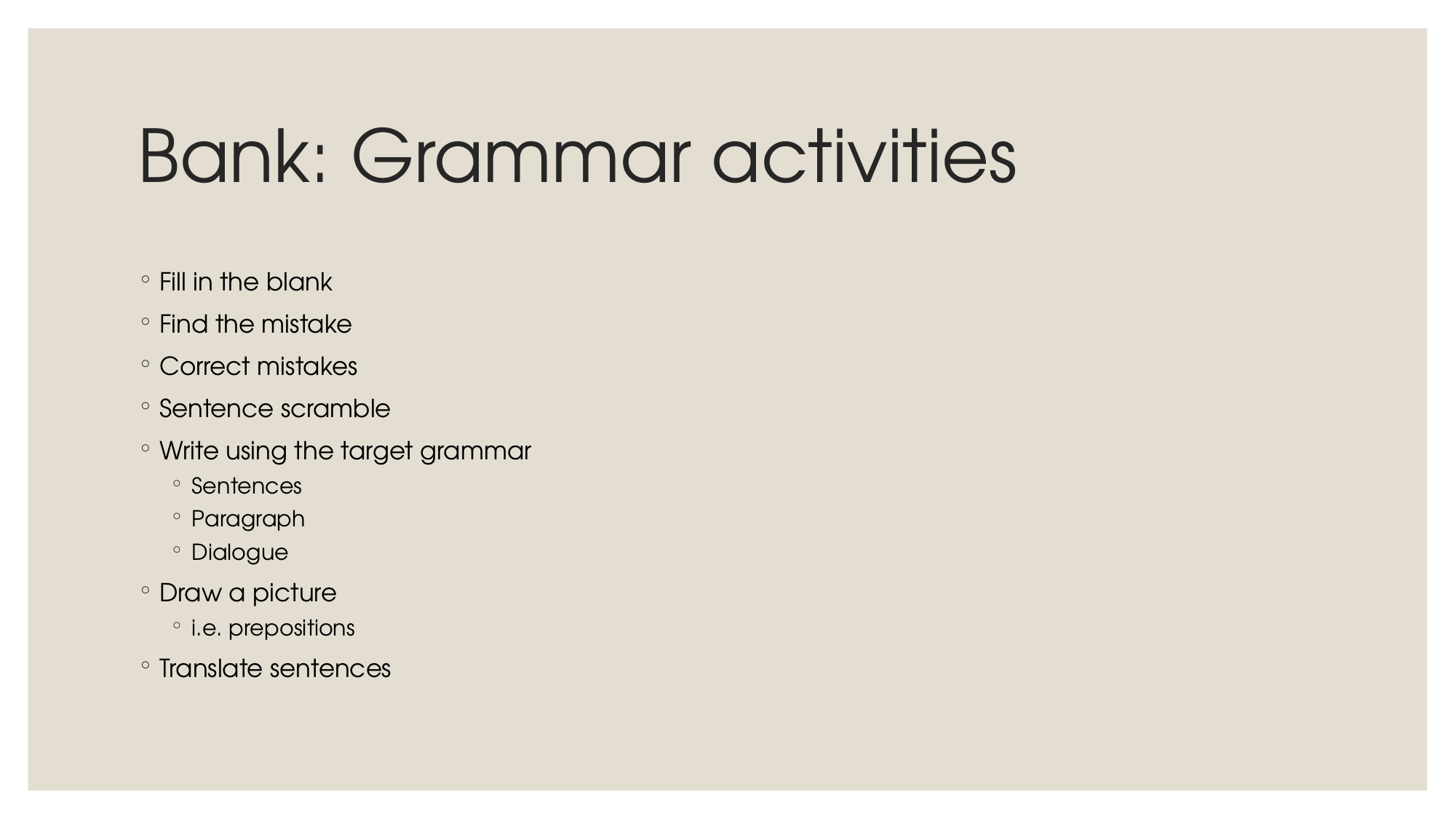

# Bank: Grammar activities

Fill in the blank
Find the mistake
Correct mistakes
Sentence scramble
Write using the target grammar
Sentences
Paragraph
Dialogue
Draw a picture
i.e. prepositions
Translate sentences